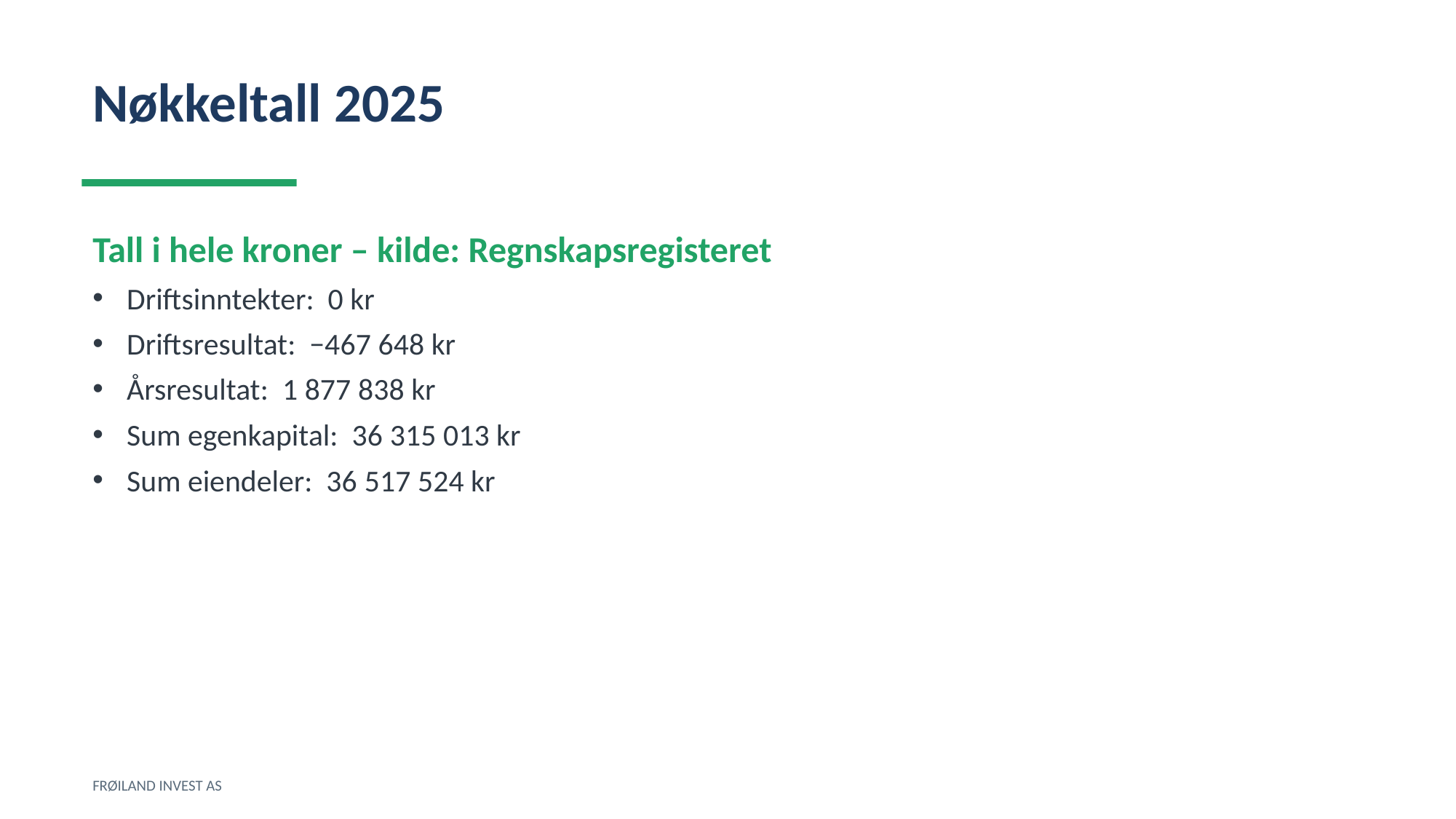

Nøkkeltall 2025

Tall i hele kroner – kilde: Regnskapsregisteret
Driftsinntekter:  0 kr
Driftsresultat:  −467 648 kr
Årsresultat:  1 877 838 kr
Sum egenkapital:  36 315 013 kr
Sum eiendeler:  36 517 524 kr
FRØILAND INVEST AS